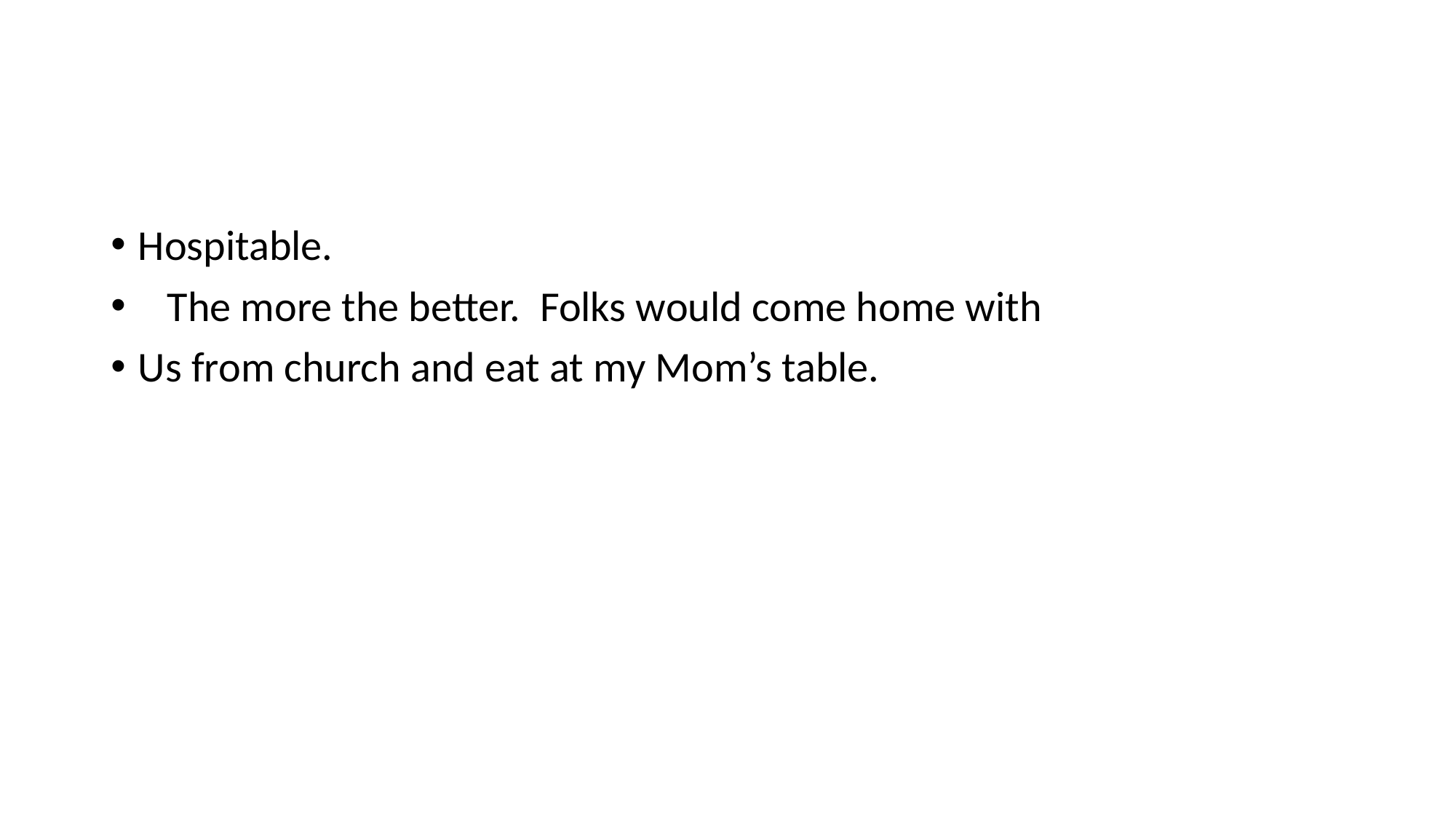

#
Hospitable.
   The more the better.  Folks would come home with
Us from church and eat at my Mom’s table.